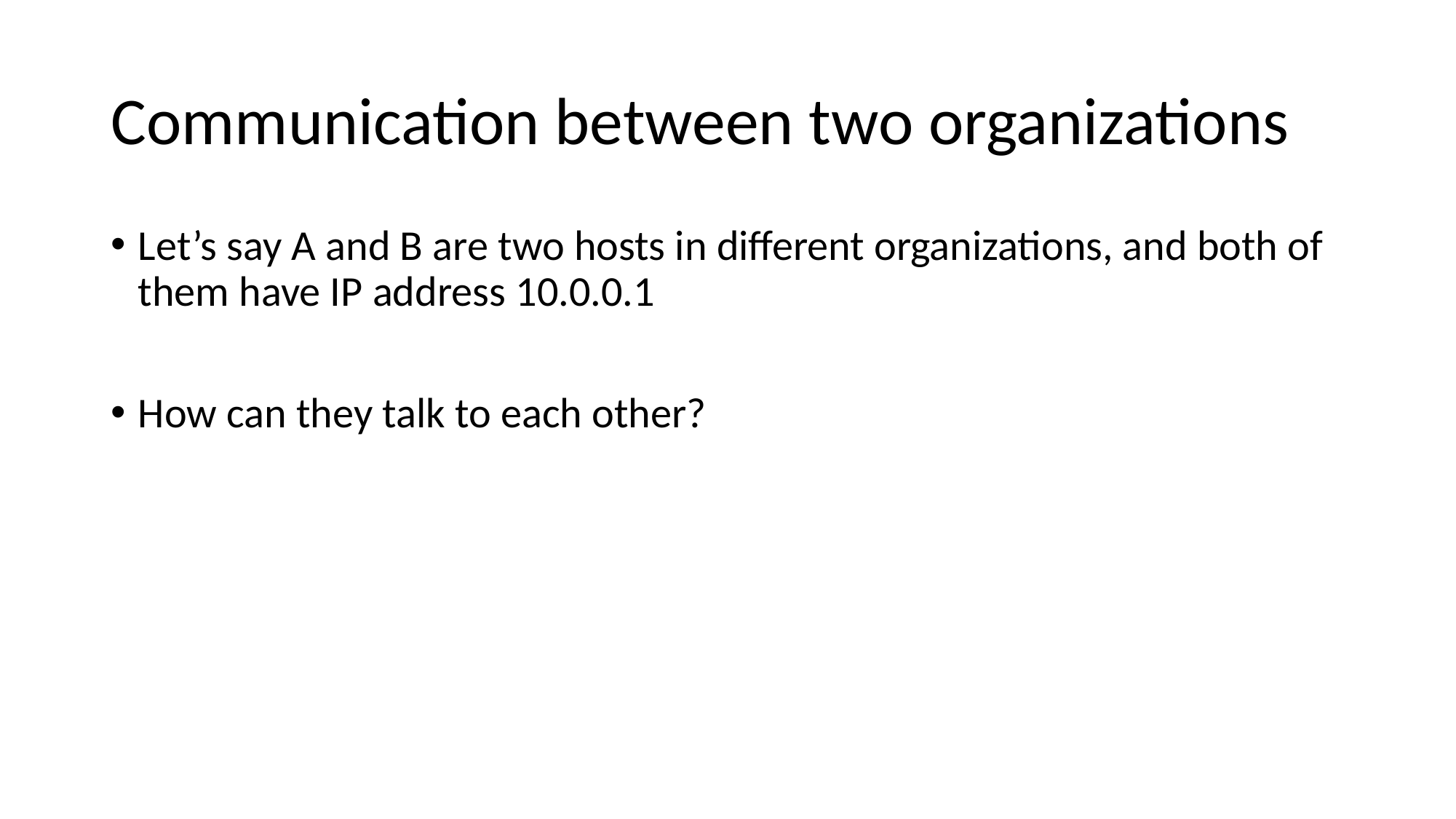

# Communication between two organizations
Let’s say A and B are two hosts in different organizations, and both of them have IP address 10.0.0.1

How can they talk to each other?